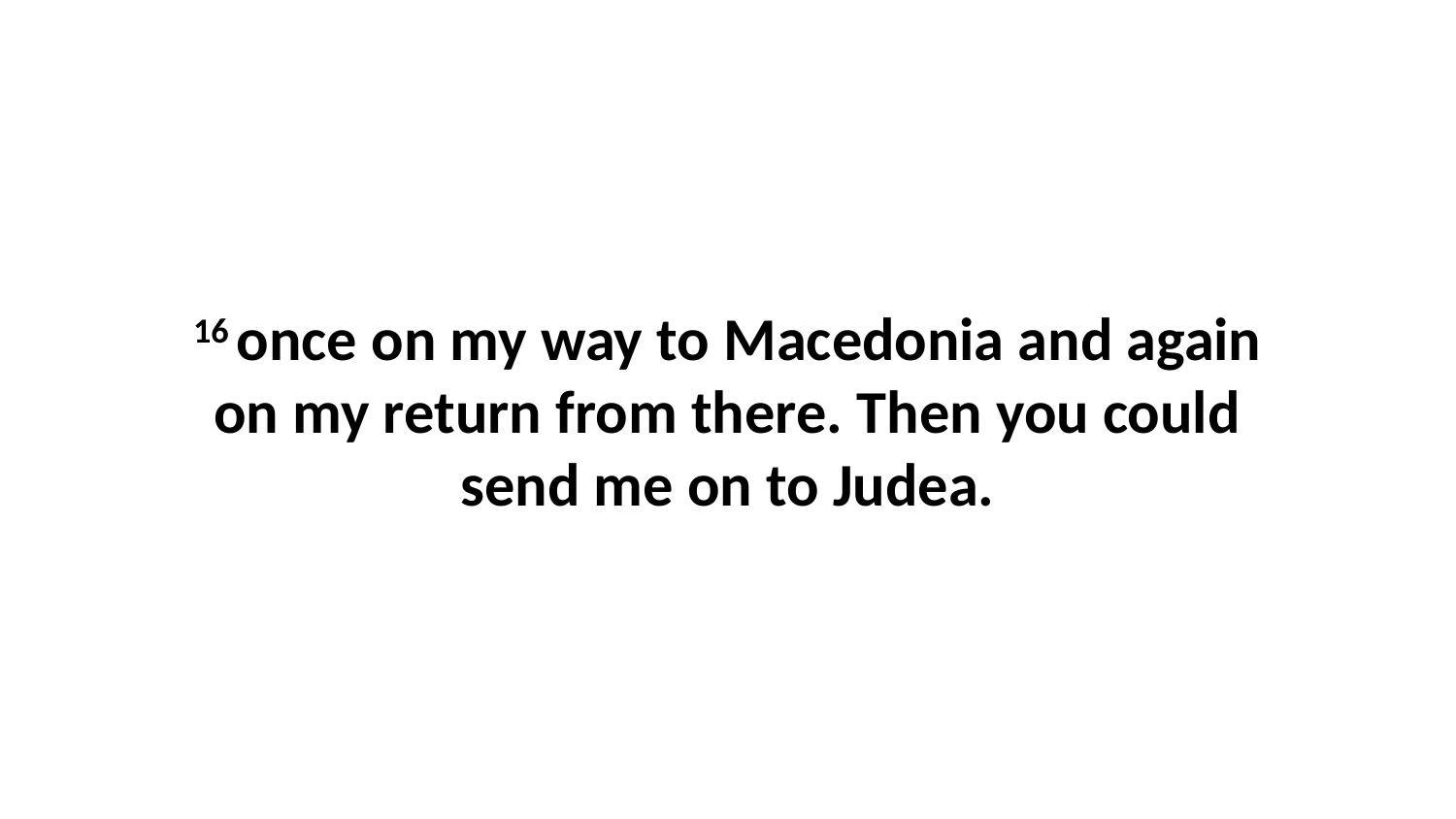

16 once on my way to Macedonia and again on my return from there. Then you could send me on to Judea.